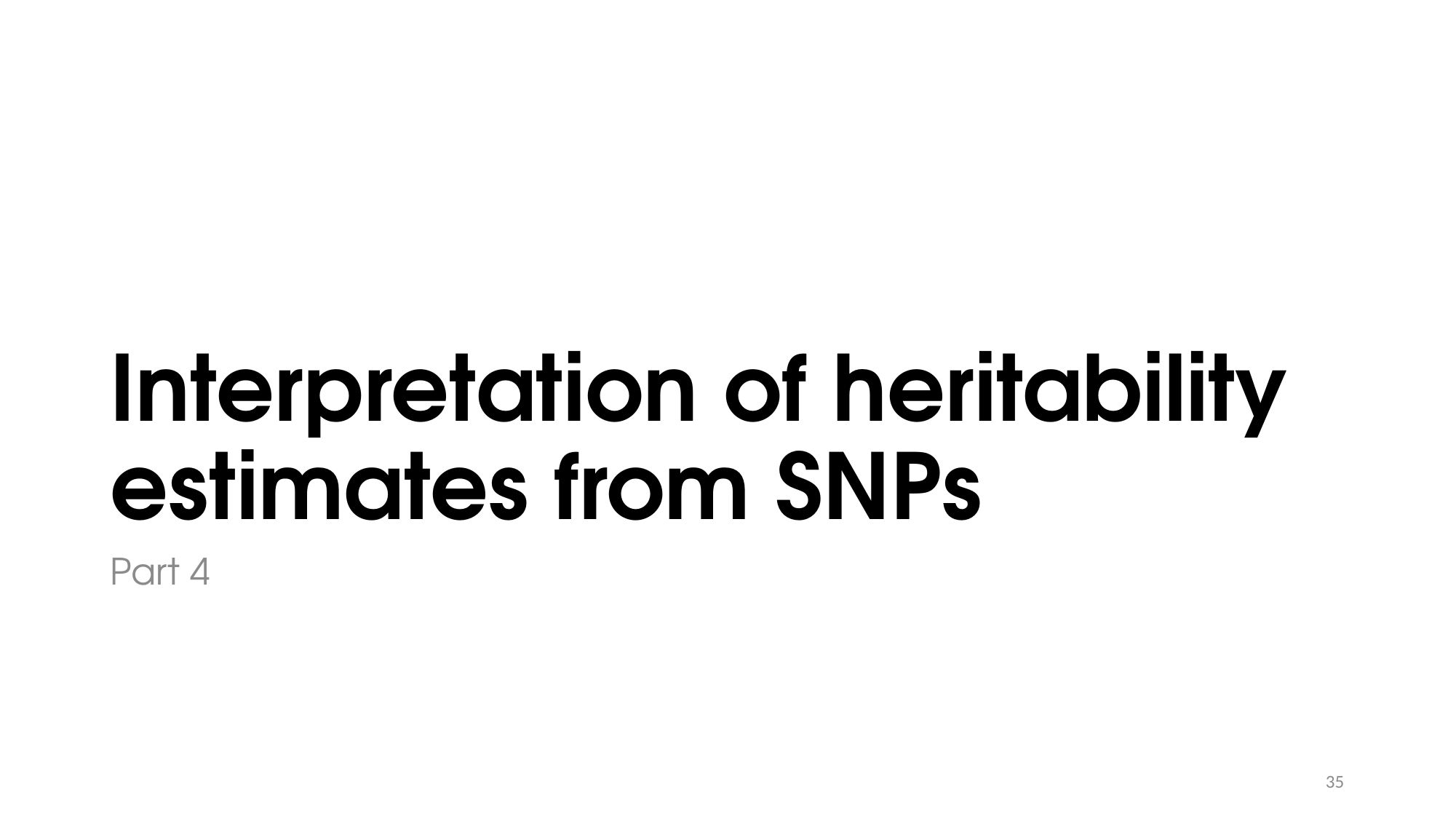

# Interpretation of heritability estimates from SNPs
Part 4
35